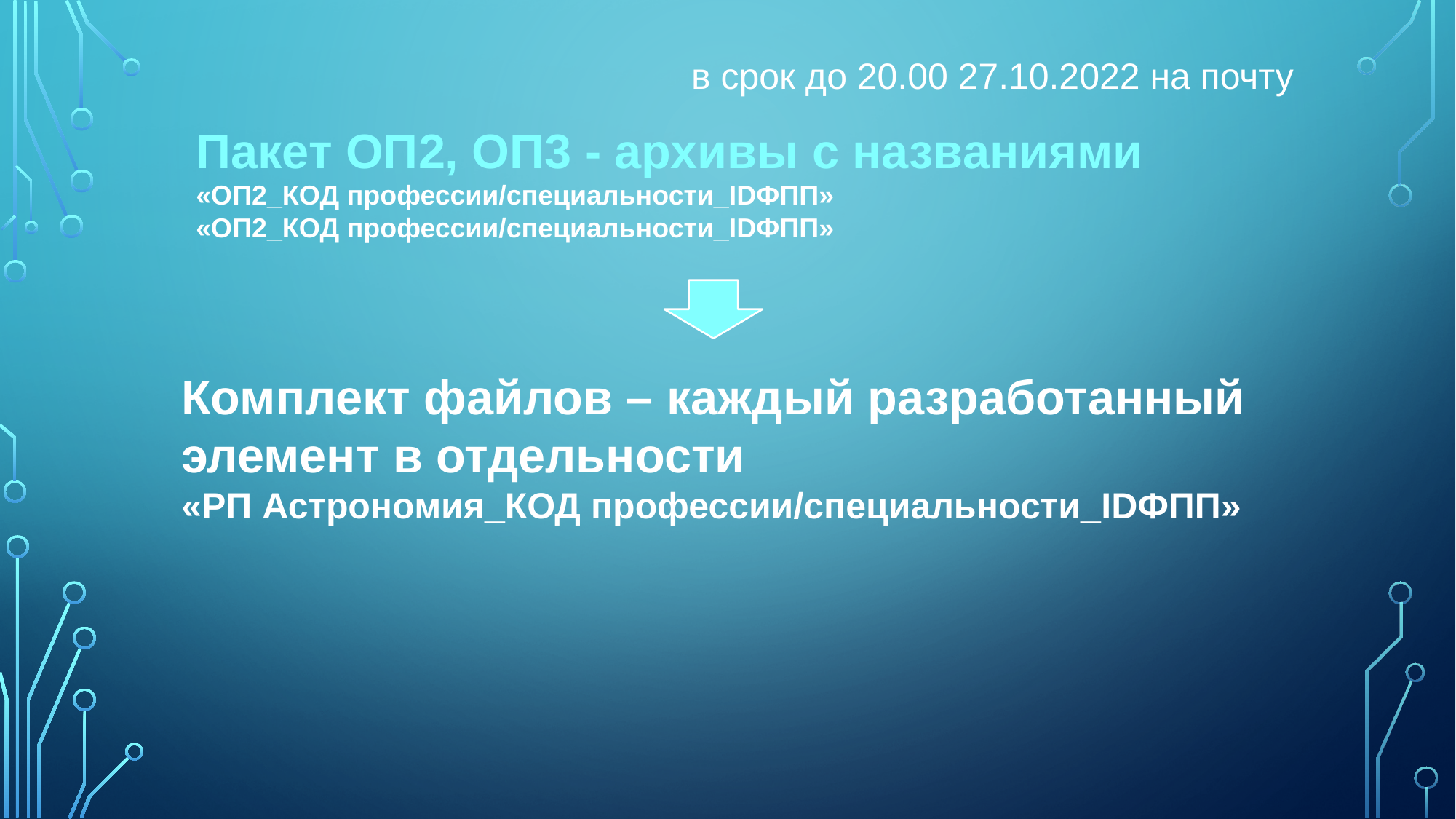

в срок до 20.00 27.10.2022 на почту
Пакет ОП2, ОП3 - архивы с названиями
«ОП2_КОД профессии/специальности_IDФПП»
«ОП2_КОД профессии/специальности_IDФПП»

Комплект файлов – каждый разработанный
элемент в отдельности
«РП Астрономия_КОД профессии/специальности_IDФПП»